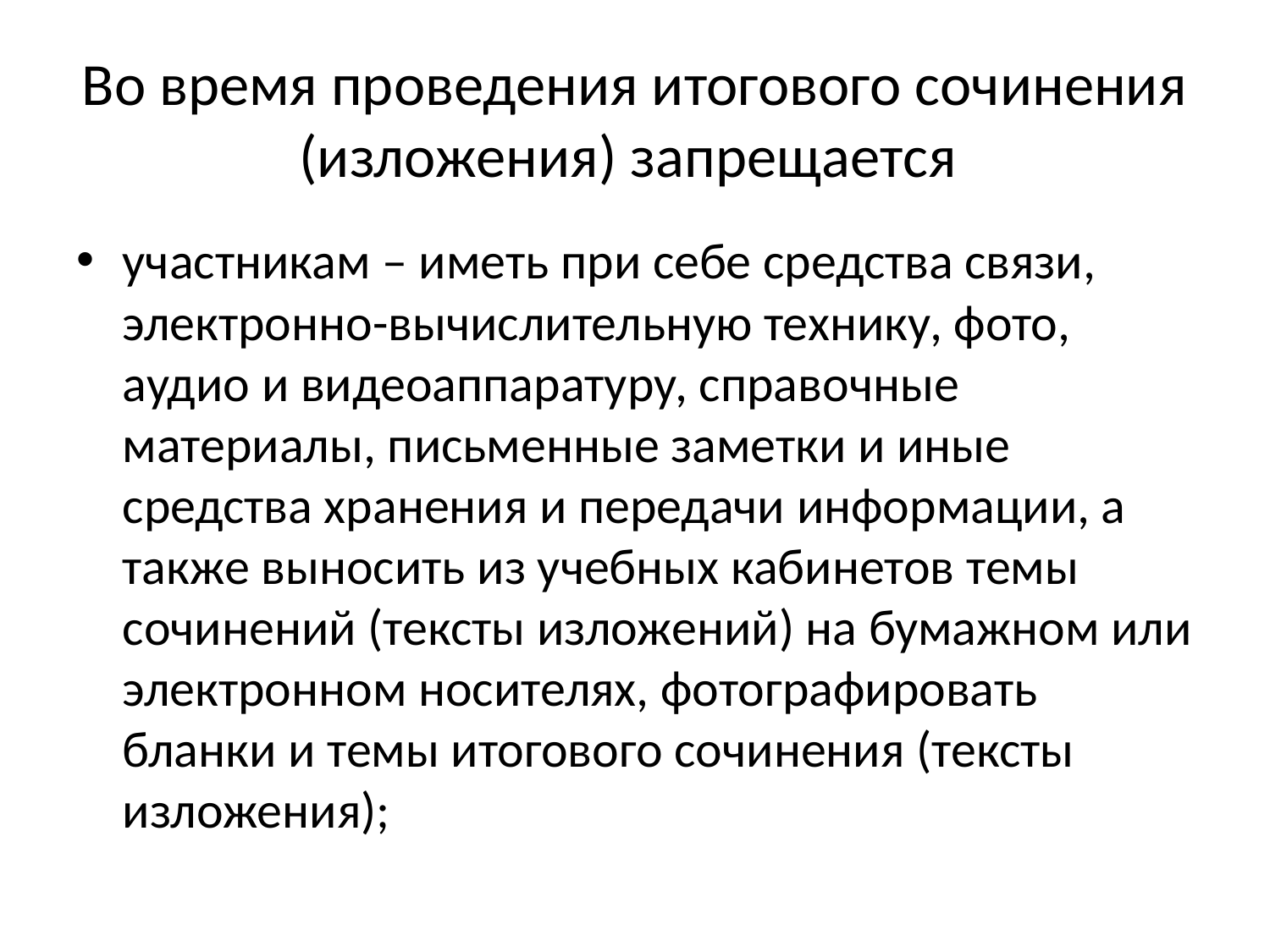

# Во время проведения итогового сочинения (изложения) запрещается
участникам – иметь при себе средства связи, электронно-вычислительную технику, фото, аудио и видеоаппаратуру, справочные материалы, письменные заметки и иные средства хранения и передачи информации, а также выносить из учебных кабинетов темы сочинений (тексты изложений) на бумажном или электронном носителях, фотографировать бланки и темы итогового сочинения (тексты изложения);